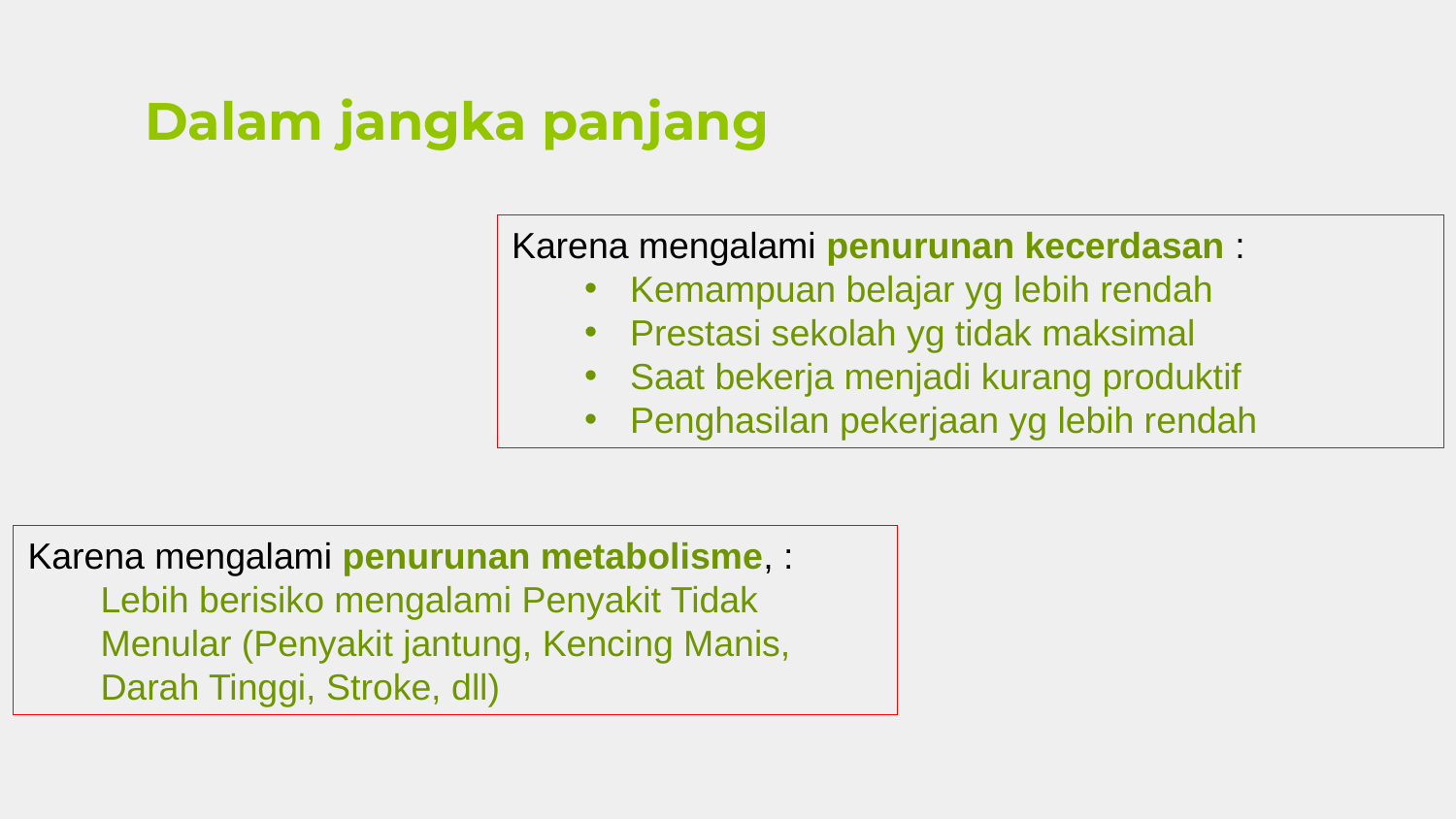

# Dalam jangka panjang
Karena mengalami penurunan kecerdasan :
Kemampuan belajar yg lebih rendah
Prestasi sekolah yg tidak maksimal
Saat bekerja menjadi kurang produktif
Penghasilan pekerjaan yg lebih rendah
Karena mengalami penurunan metabolisme, :
Lebih berisiko mengalami Penyakit Tidak Menular (Penyakit jantung, Kencing Manis, Darah Tinggi, Stroke, dll)